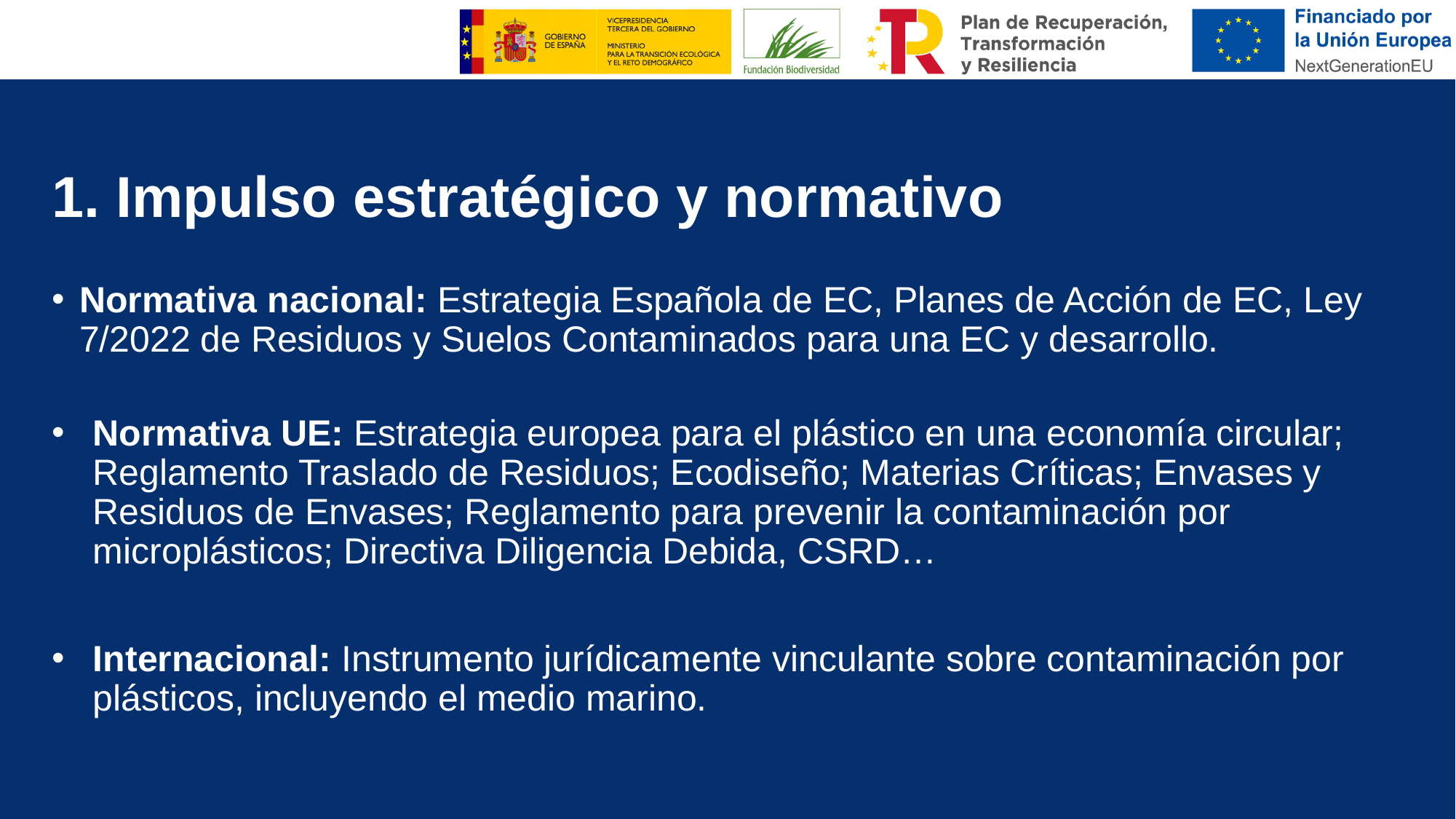

# 1. Impulso estratégico y normativo
Normativa nacional: Estrategia Española de EC, Planes de Acción de EC, Ley 7/2022 de Residuos y Suelos Contaminados para una EC y desarrollo.

Normativa UE: Estrategia europea para el plástico en una economía circular; Reglamento Traslado de Residuos; Ecodiseño; Materias Críticas; Envases y Residuos de Envases; Reglamento para prevenir la contaminación por microplásticos; Directiva Diligencia Debida, CSRD…

Internacional: Instrumento jurídicamente vinculante sobre contaminación por plásticos, incluyendo el medio marino.